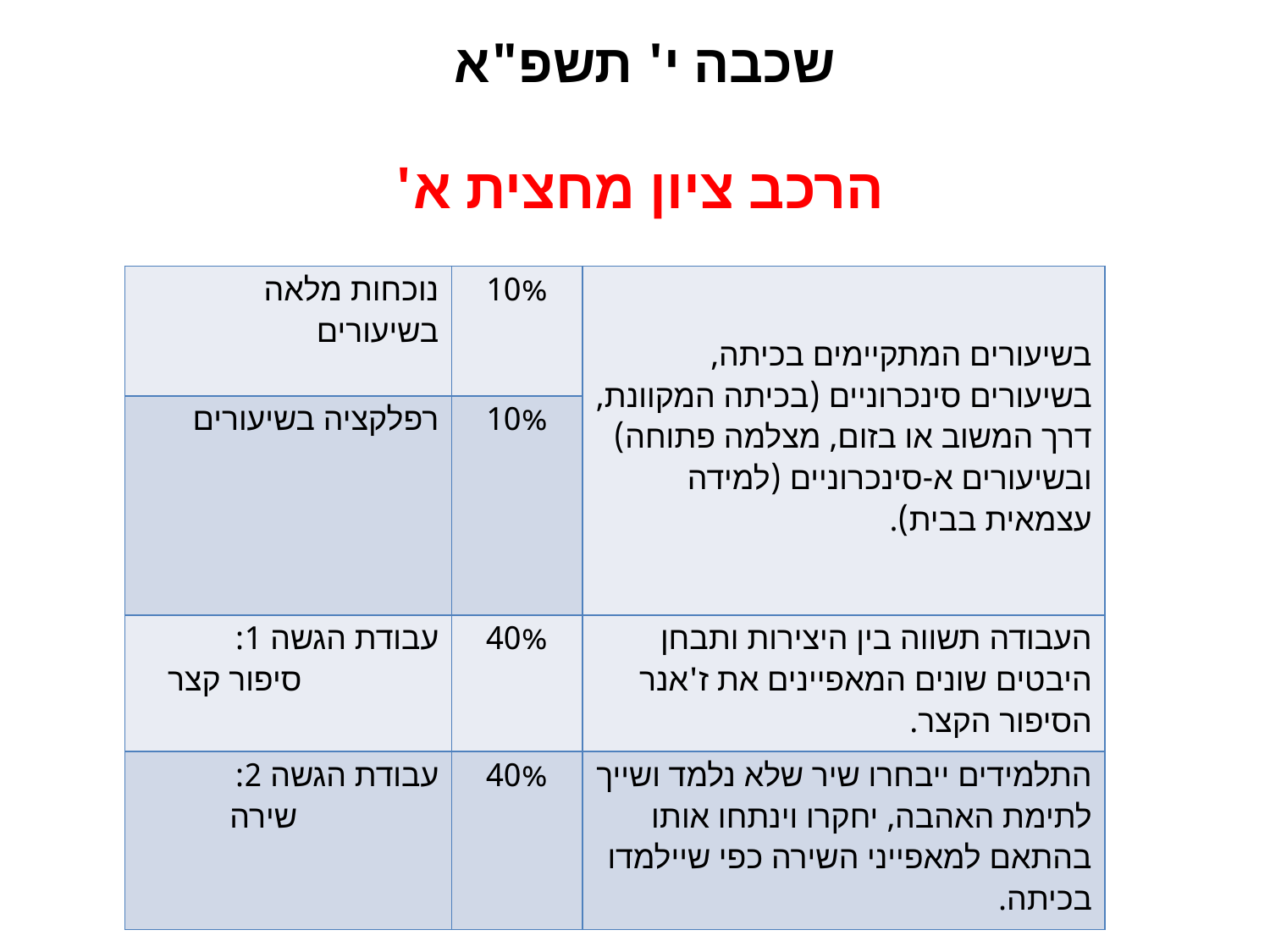

שכבה י' תשפ"א
הרכב ציון מחצית א'

| נוכחות מלאה בשיעורים | 10% | בשיעורים המתקיימים בכיתה, בשיעורים סינכרוניים (בכיתה המקוונת, דרך המשוב או בזום, מצלמה פתוחה) ובשיעורים א-סינכרוניים (למידה עצמאית בבית). |
| --- | --- | --- |
| רפלקציה בשיעורים | 10% |  |
| עבודת הגשה 1: סיפור קצר | 40% | העבודה תשווה בין היצירות ותבחן היבטים שונים המאפיינים את ז'אנר הסיפור הקצר. |
| עבודת הגשה 2: שירה | 40% | התלמידים ייבחרו שיר שלא נלמד ושייך לתימת האהבה, יחקרו וינתחו אותו בהתאם למאפייני השירה כפי שיילמדו בכיתה. |